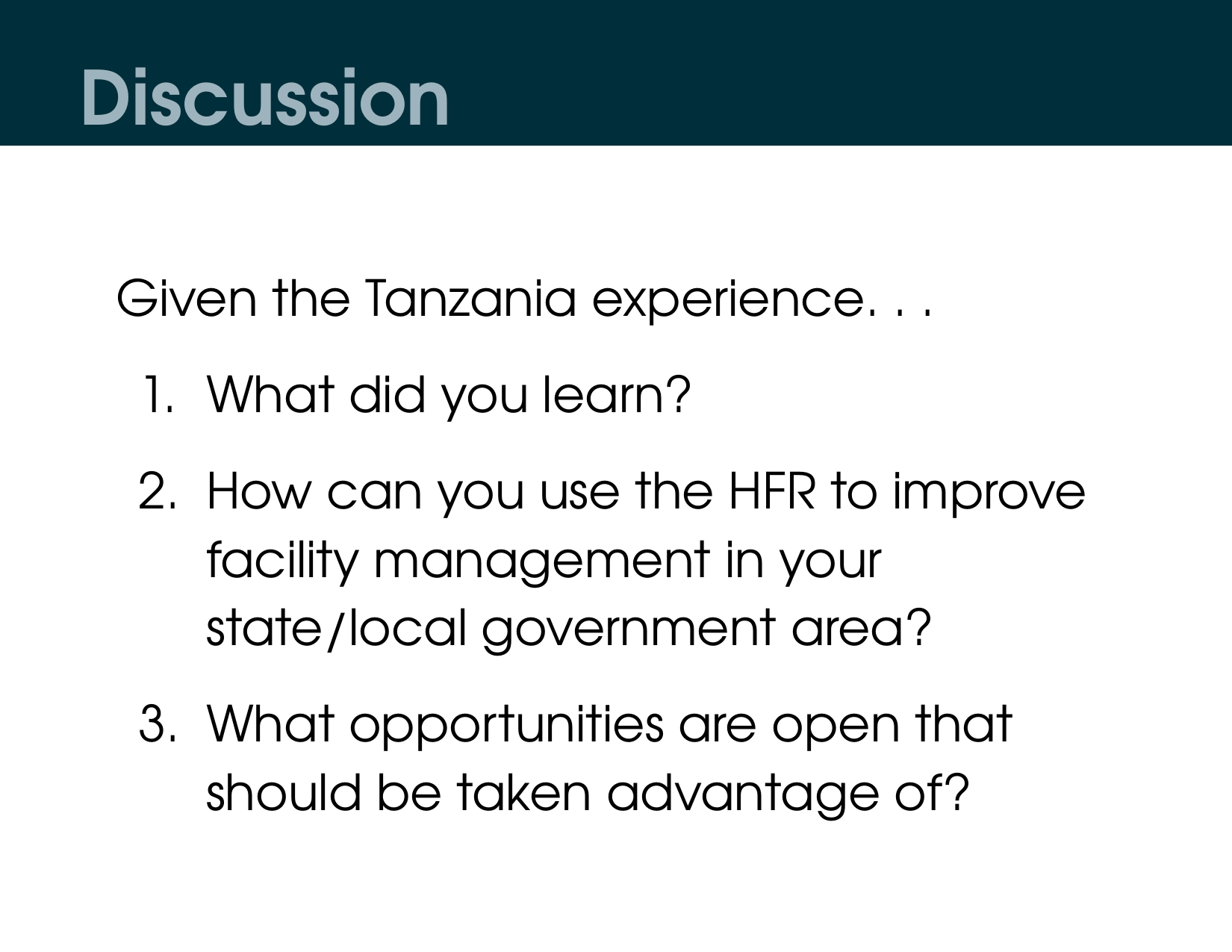

# Discussion
Given the Tanzania experience. . .
What did you learn?
How can you use the HFR to improve facility management in your state/local government area?
What opportunities are open that should be taken advantage of?